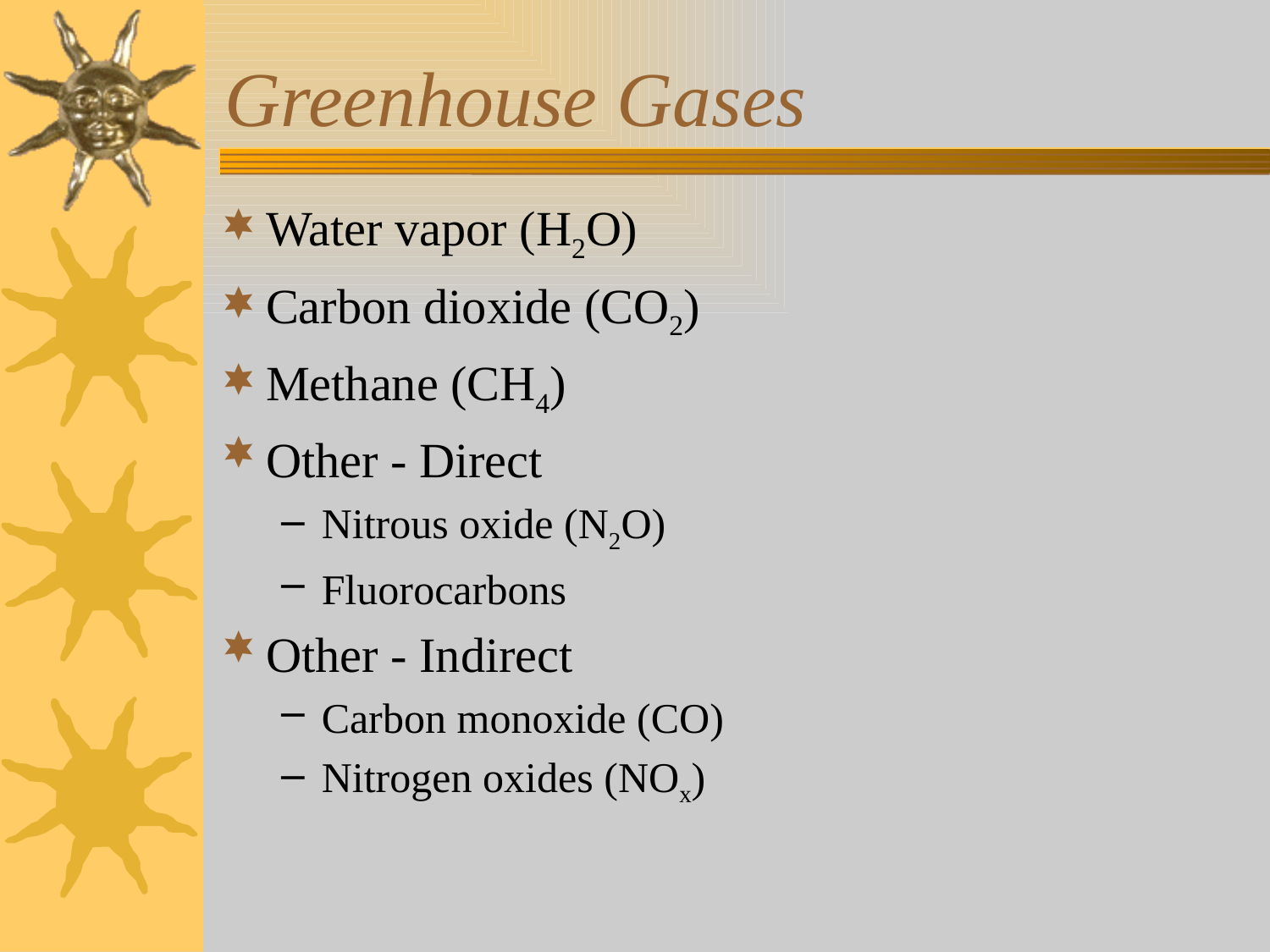

# Greenhouse Gases
Water vapor (H2O)
Carbon dioxide (CO2)
Methane (CH4)
Other - Direct
Nitrous oxide (N2O)
Fluorocarbons
Other - Indirect
Carbon monoxide (CO)
Nitrogen oxides (NOx)